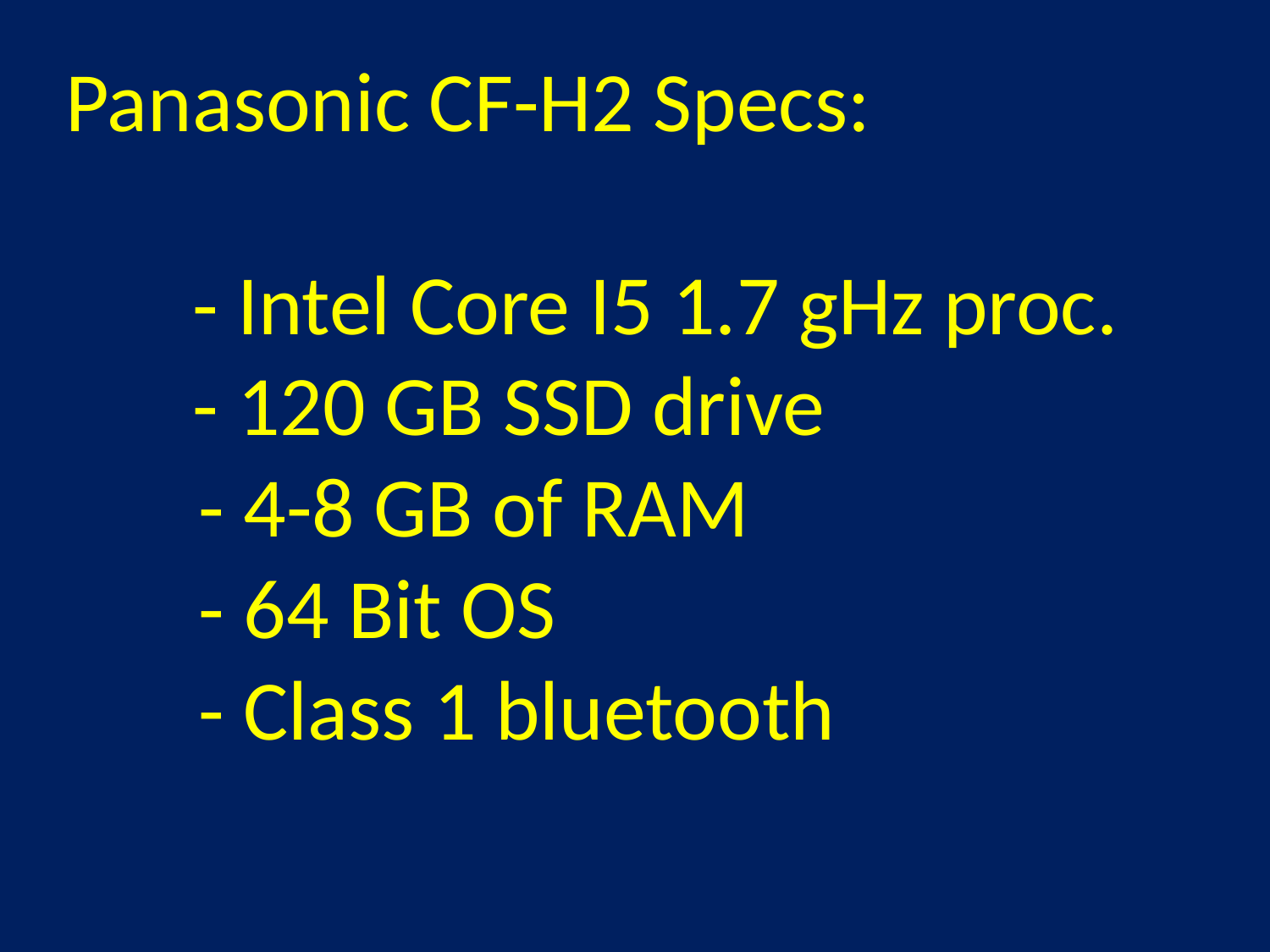

Panasonic CF-H2 Specs:

	- Intel Core I5 1.7 gHz proc.
	- 120 GB SSD drive
       - 4-8 GB of RAM
       - 64 Bit OS
       - Class 1 bluetooth